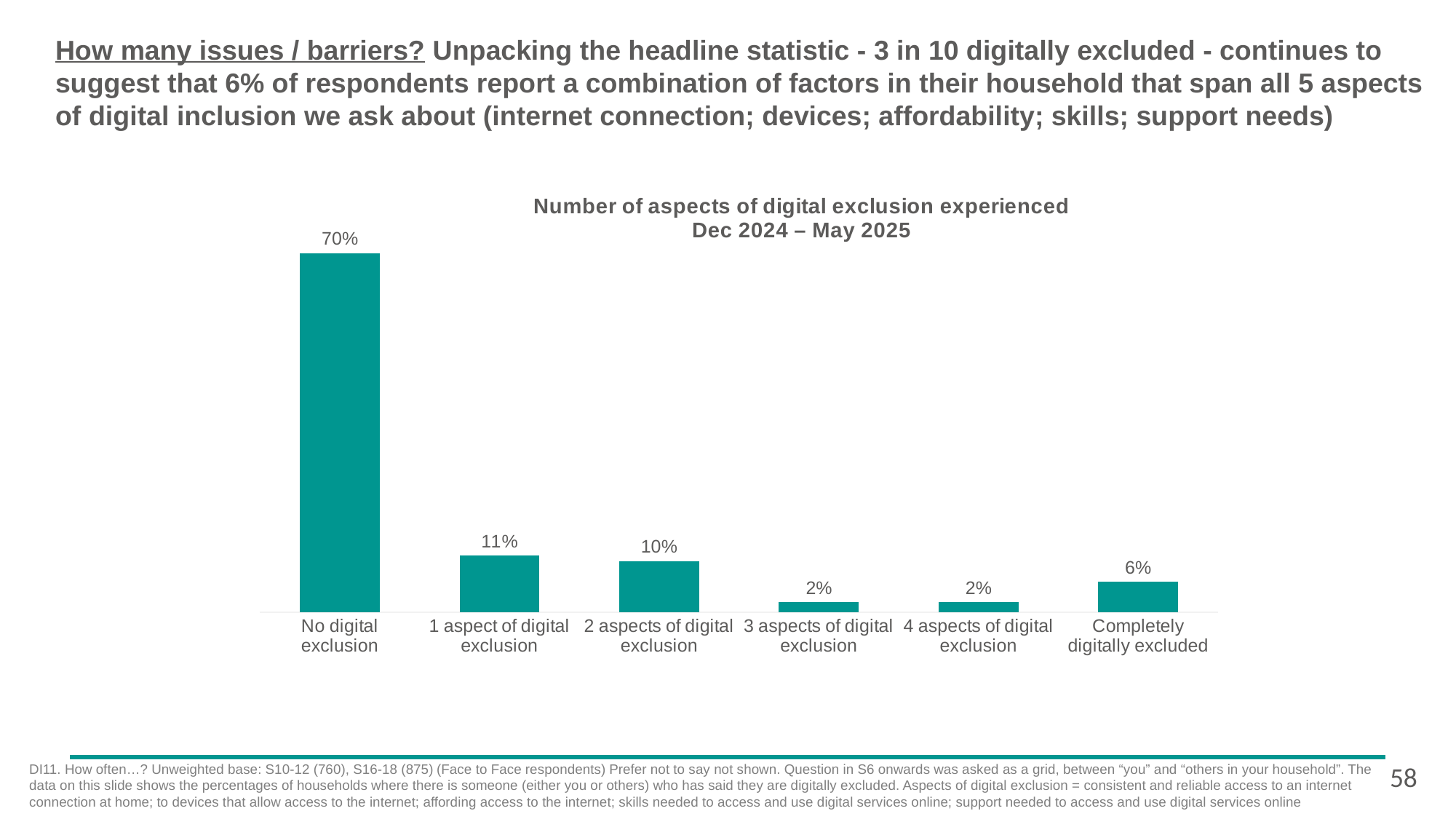

# How many issues / barriers? Unpacking the headline statistic - 3 in 10 digitally excluded - continues to suggest that 6% of respondents report a combination of factors in their household that span all 5 aspects of digital inclusion we ask about (internet connection; devices; affordability; skills; support needs)

[unsupported chart]

58
DI11. How often…? Unweighted base: S10-12 (760), S16-18 (875) (Face to Face respondents) Prefer not to say not shown. Question in S6 onwards was asked as a grid, between “you” and “others in your household”. The data on this slide shows the percentages of households where there is someone (either you or others) who has said they are digitally excluded. Aspects of digital exclusion = consistent and reliable access to an internet connection at home; to devices that allow access to the internet; affording access to the internet; skills needed to access and use digital services online; support needed to access and use digital services online